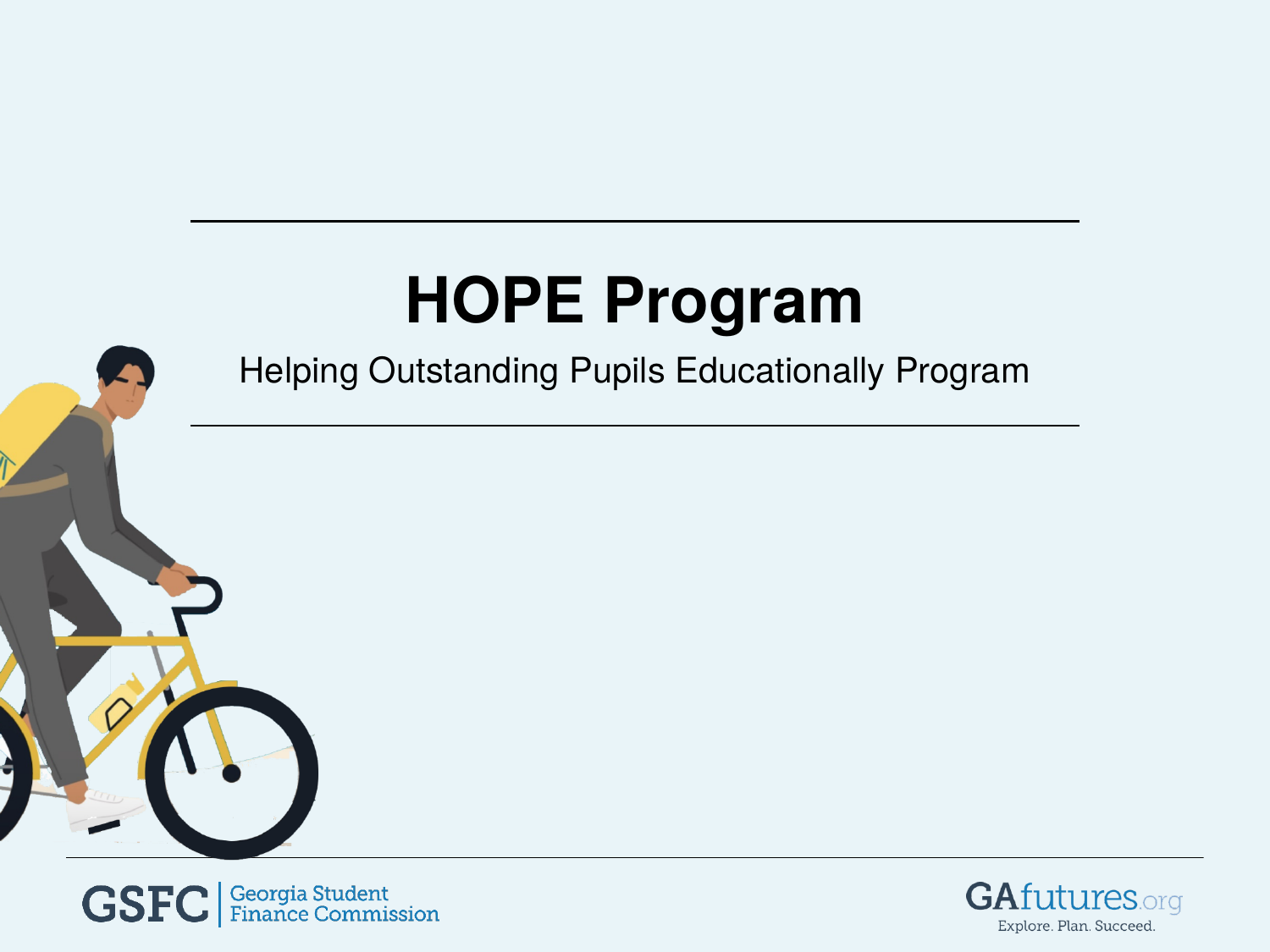

HOPE Program
Helping Outstanding Pupils Educationally Program